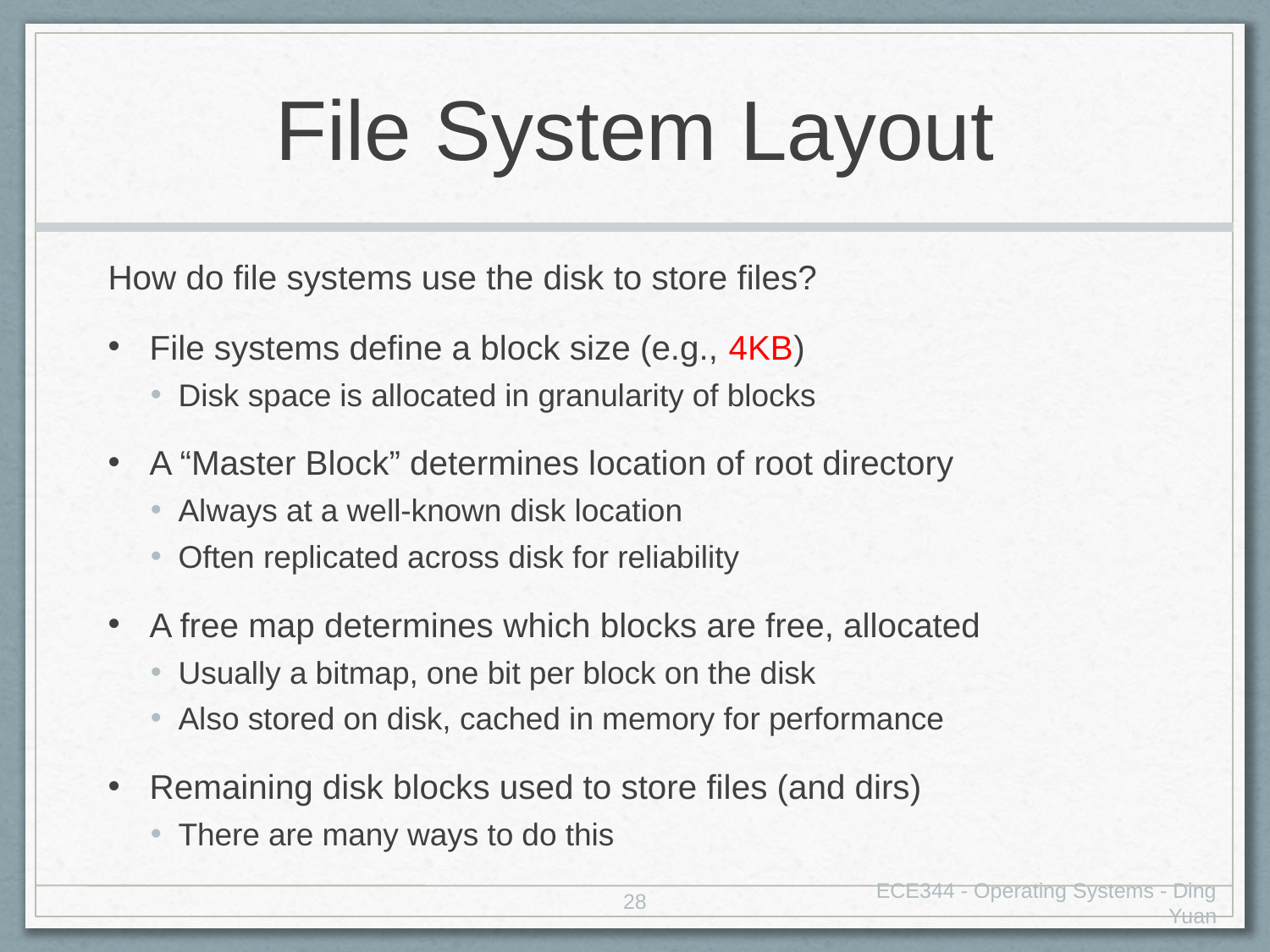

# File System Layout
How do file systems use the disk to store files?
File systems define a block size (e.g., 4KB)
Disk space is allocated in granularity of blocks
A “Master Block” determines location of root directory
Always at a well-known disk location
Often replicated across disk for reliability
A free map determines which blocks are free, allocated
Usually a bitmap, one bit per block on the disk
Also stored on disk, cached in memory for performance
Remaining disk blocks used to store files (and dirs)
There are many ways to do this
28
ECE344 - Operating Systems - Ding Yuan